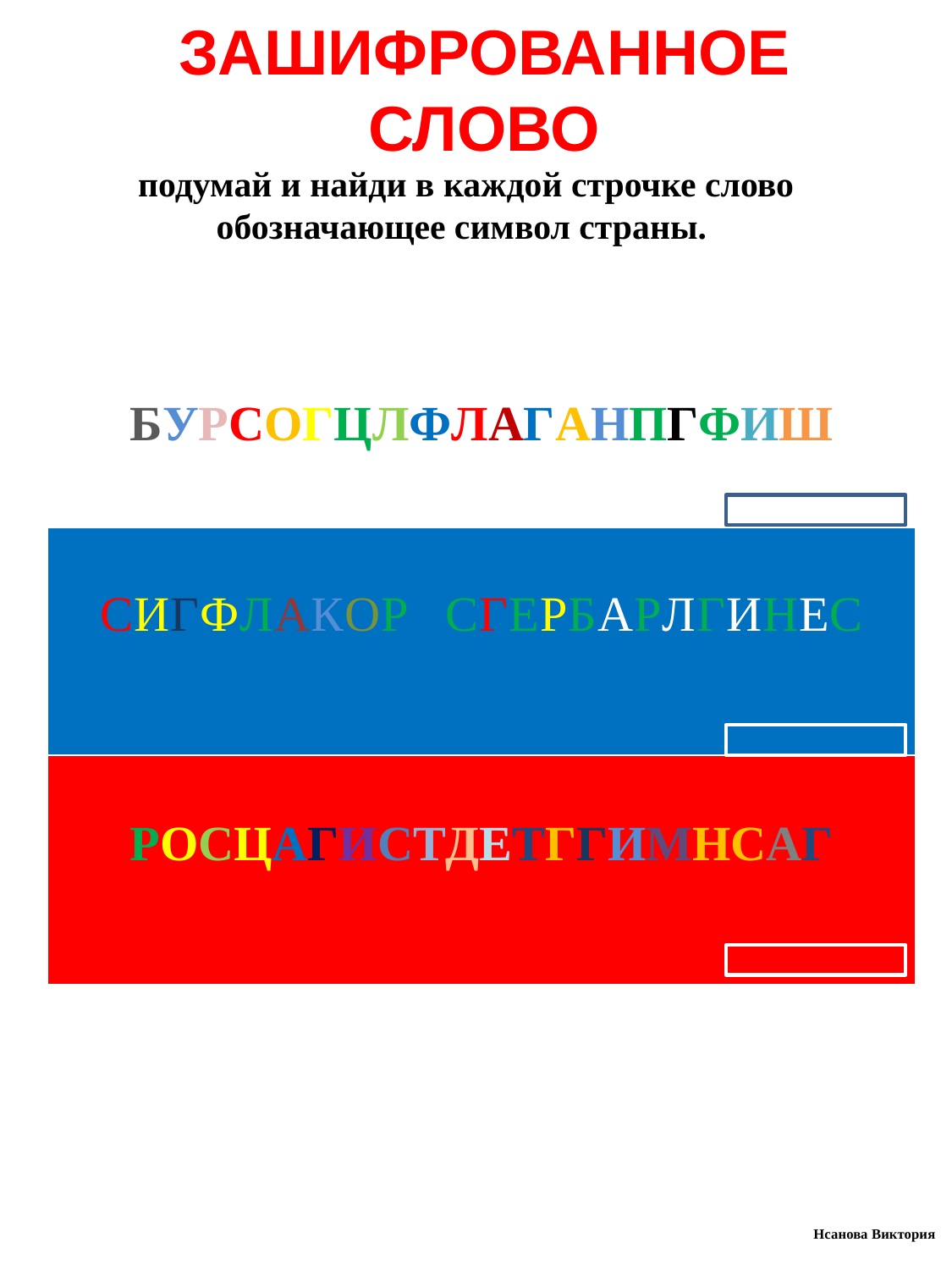

# ЗАШИФРОВАННОЕ СЛОВО
подумай и найди в каждой строчке слово обозначающее символ страны.
| БУрсогцлфлаганпгфиш |
| --- |
| СИГФЛАКОРОСГЕРБАРЛГИНЕС |
| РОСЦАГИСТДЕТГГИМНСАГ |

Нсанова Виктория